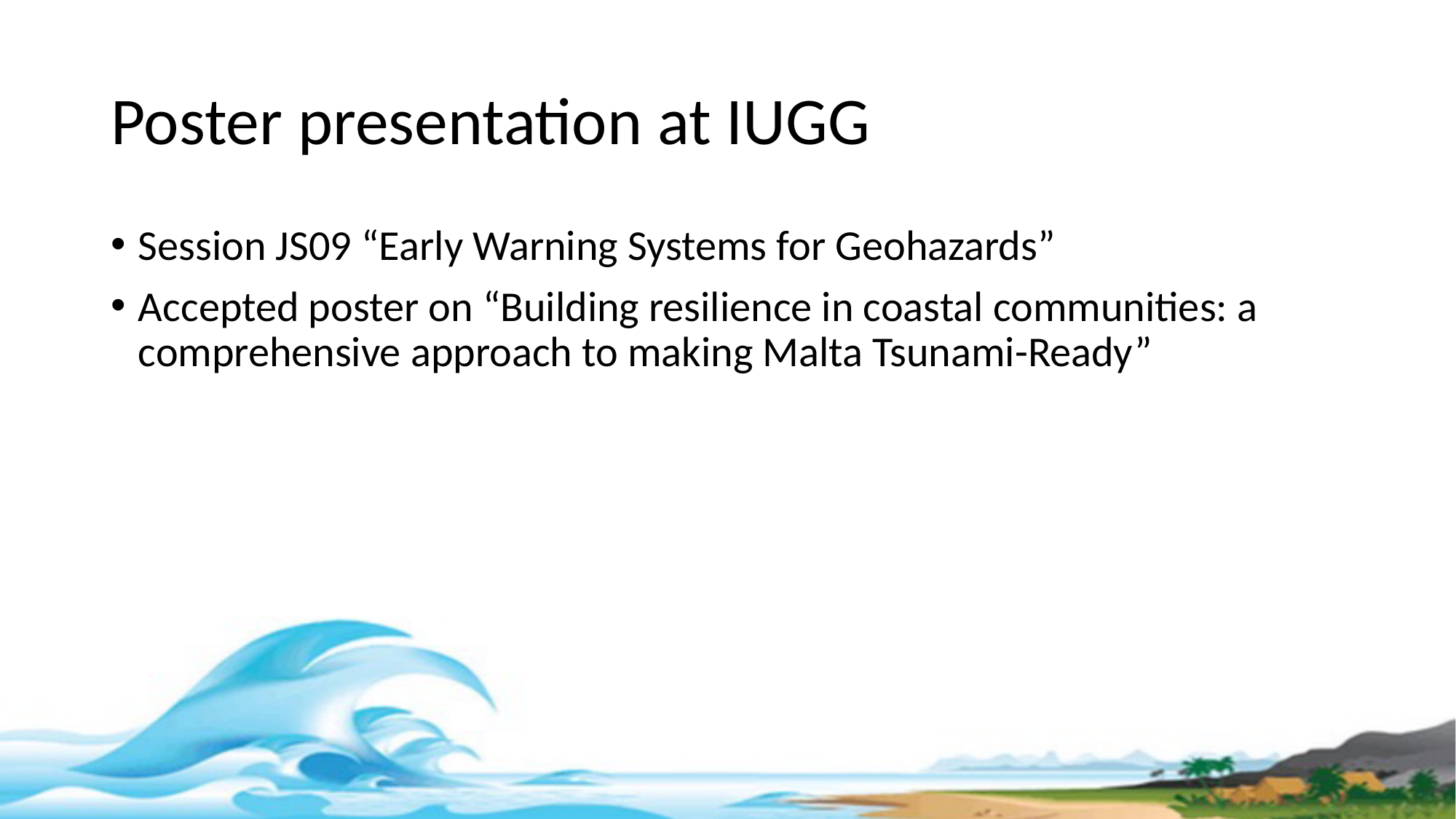

# Poster presentation at IUGG
Session JS09 “Early Warning Systems for Geohazards”
Accepted poster on “Building resilience in coastal communities: a comprehensive approach to making Malta Tsunami-Ready”